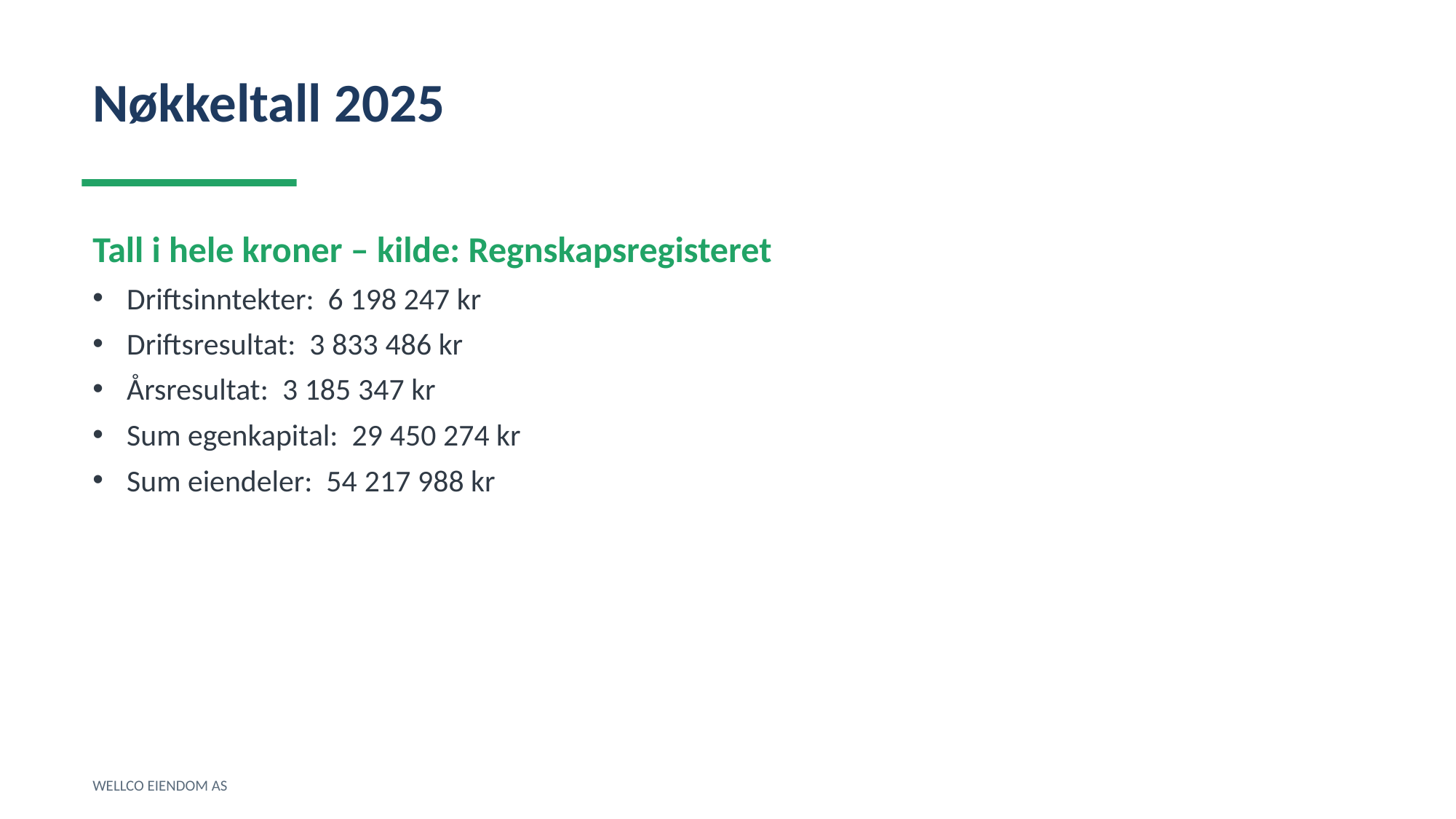

Nøkkeltall 2025

Tall i hele kroner – kilde: Regnskapsregisteret
Driftsinntekter:  6 198 247 kr
Driftsresultat:  3 833 486 kr
Årsresultat:  3 185 347 kr
Sum egenkapital:  29 450 274 kr
Sum eiendeler:  54 217 988 kr
WELLCO EIENDOM AS